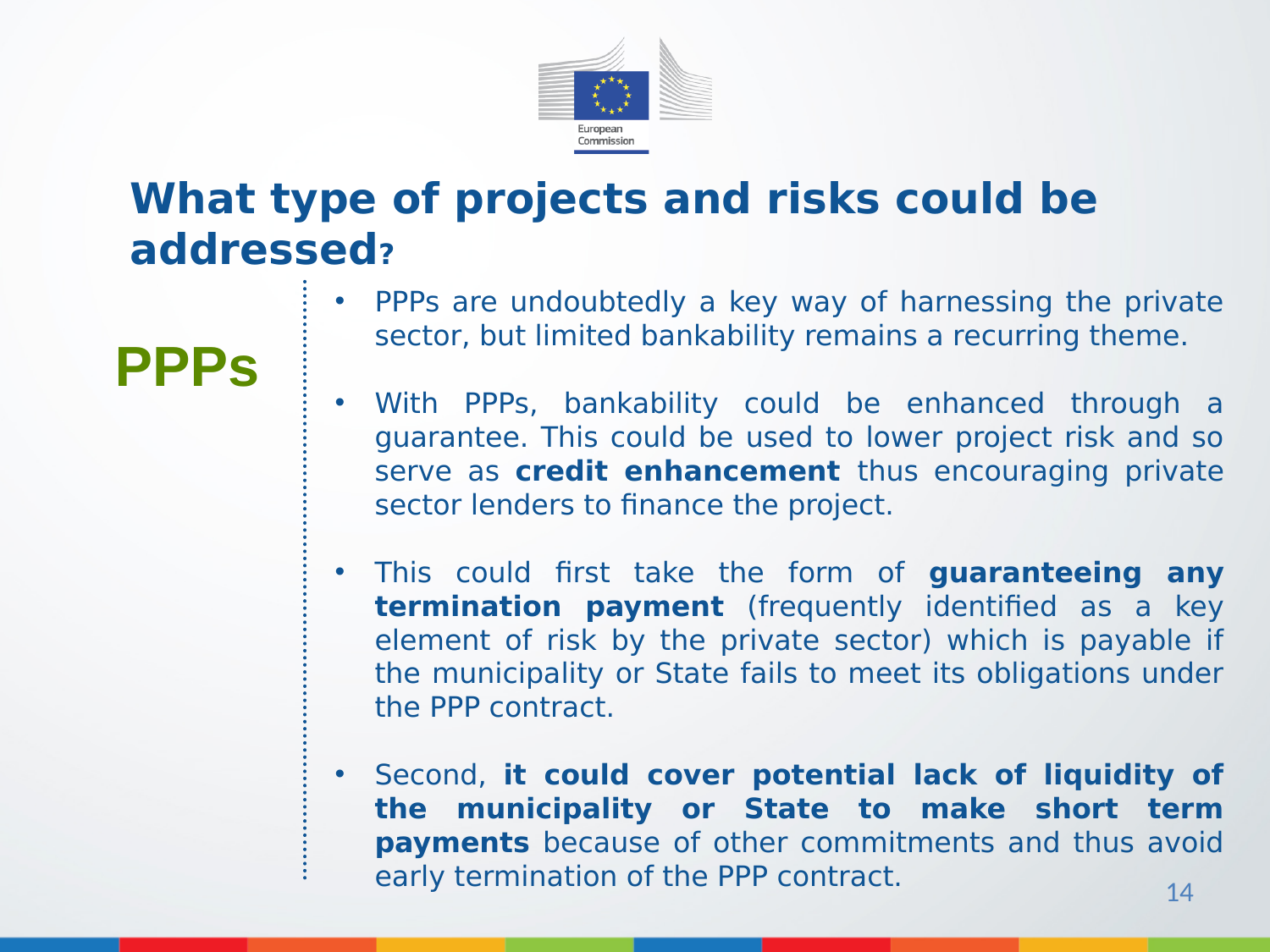

What type of projects and risks could be addressed?

PPPs

PPPs are undoubtedly a key way of harnessing the private sector, but limited bankability remains a recurring theme.

With PPPs, bankability could be enhanced through a guarantee. This could be used to lower project risk and so serve as credit enhancement thus encouraging private sector lenders to finance the project.

This could first take the form of guaranteeing any termination payment (frequently identified as a key element of risk by the private sector) which is payable if the municipality or State fails to meet its obligations under the PPP contract.

Second, it could cover potential lack of liquidity of the municipality or State to make short term payments because of other commitments and thus avoid early termination of the PPP contract.
14